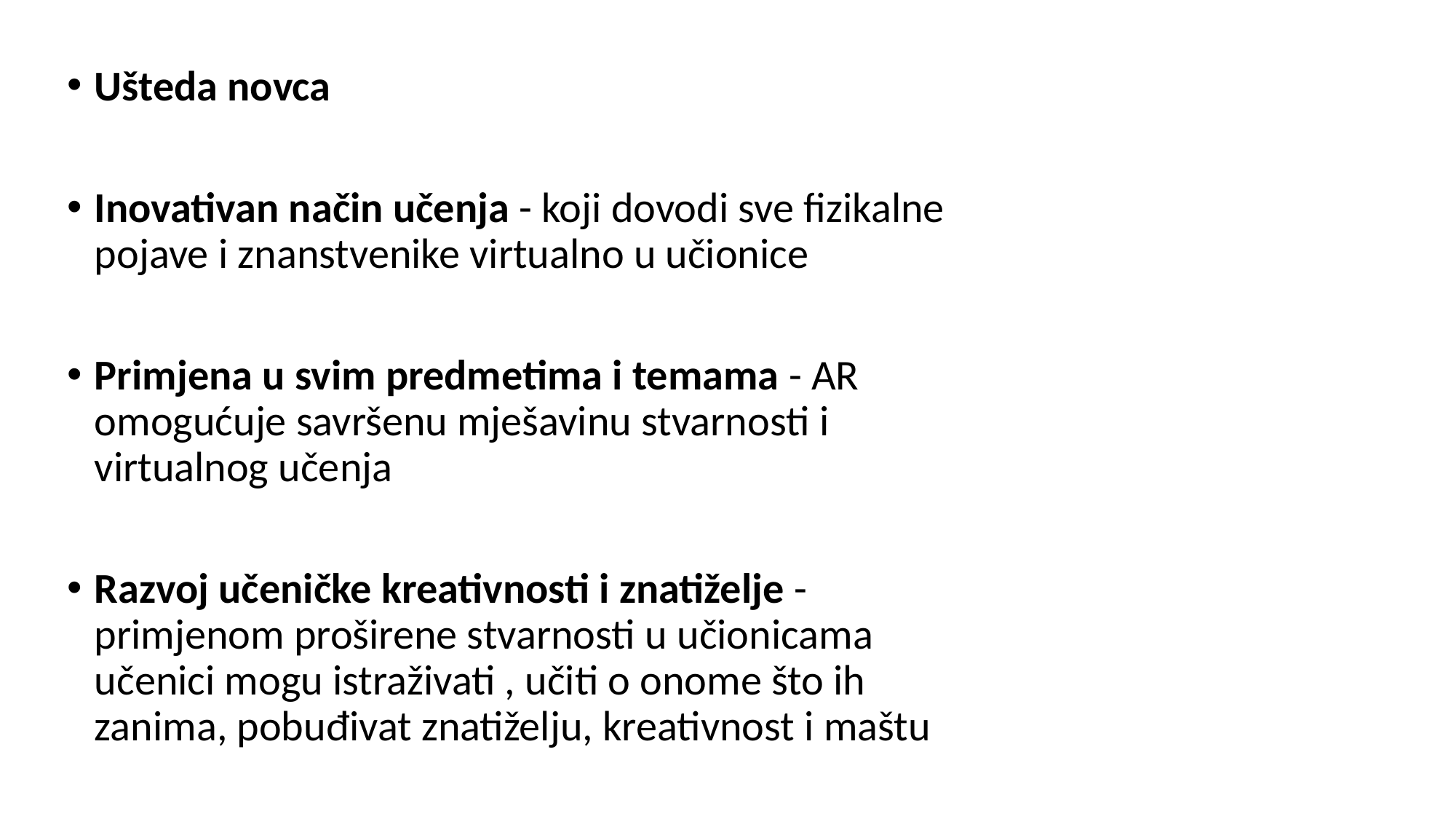

Ušteda novca

Inovativan način učenja - koji dovodi sve fizikalne pojave i znanstvenike virtualno u učionice

Primjena u svim predmetima i temama - AR omogućuje savršenu mješavinu stvarnosti i virtualnog učenja

Razvoj učeničke kreativnosti i znatiželje - primjenom proširene stvarnosti u učionicama učenici mogu istraživati , učiti o onome što ih zanima, pobuđivat znatiželju, kreativnost i maštu